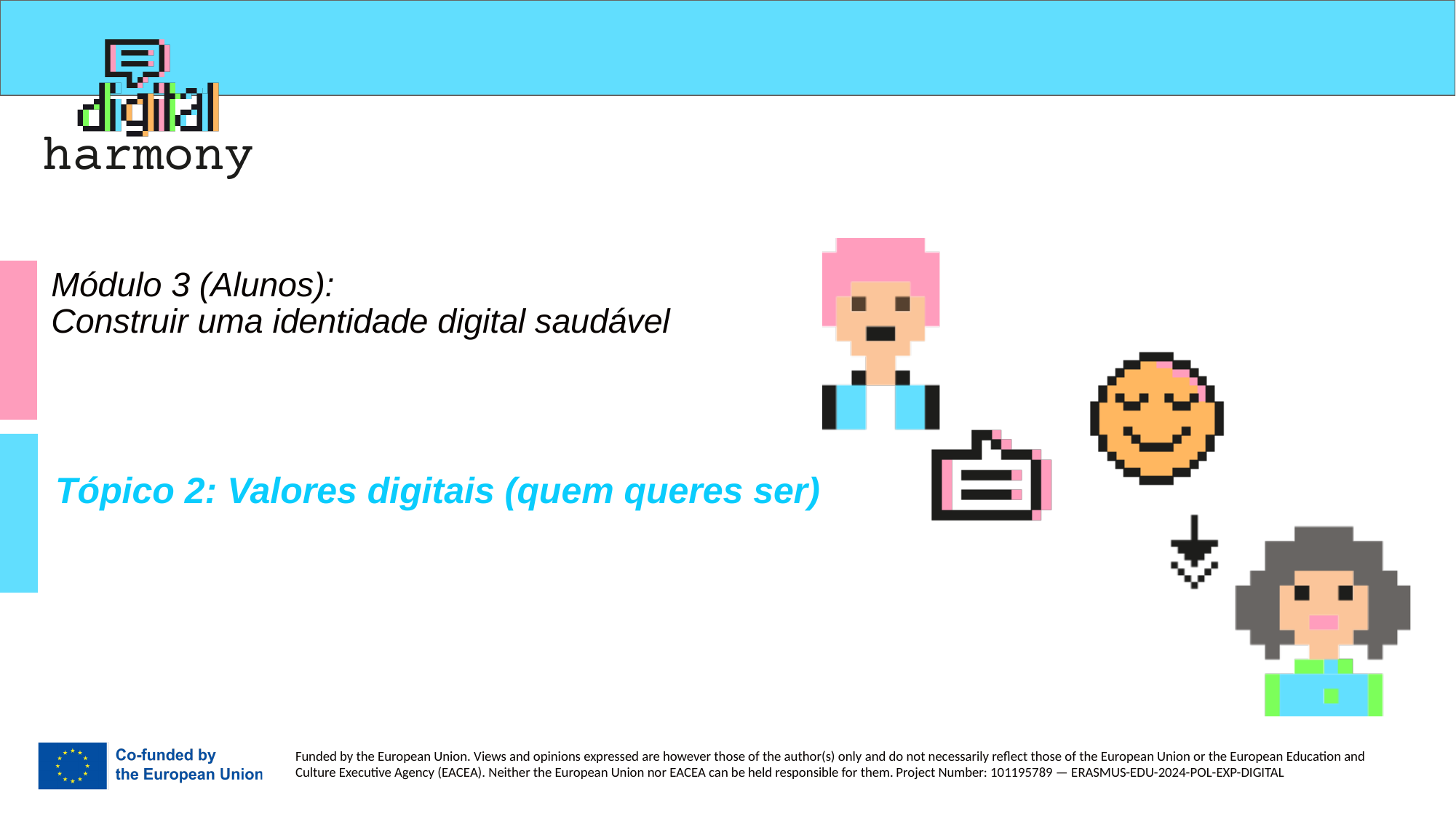

# Módulo 3 (Alunos): Construir uma identidade digital saudável
Tópico 2: Valores digitais (quem queres ser)